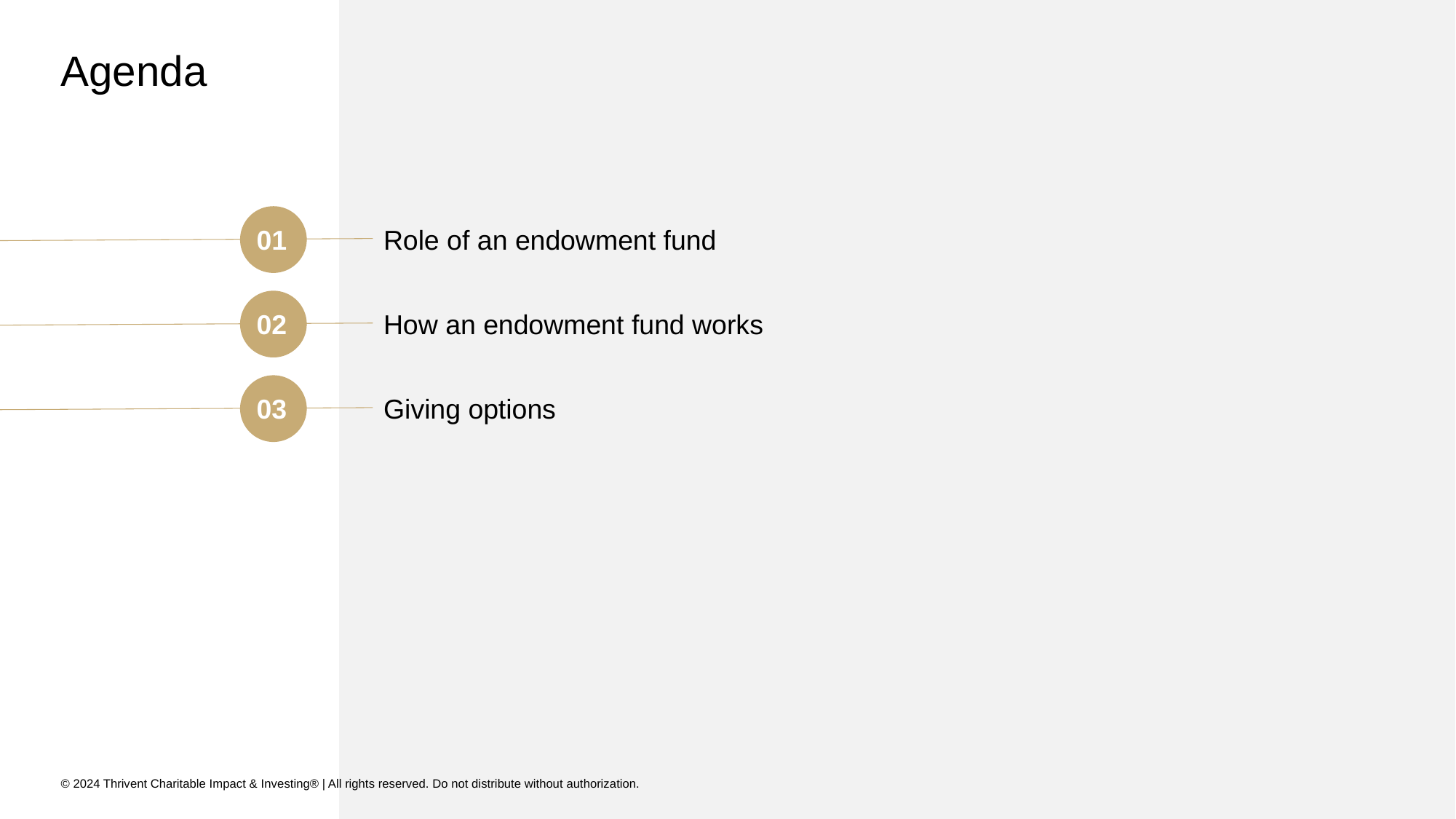

# Agenda

01
Role of an endowment fund

02
How an endowment fund works

03
Giving options
© 2024 Thrivent Charitable Impact & Investing® | All rights reserved. Do not distribute without authorization.